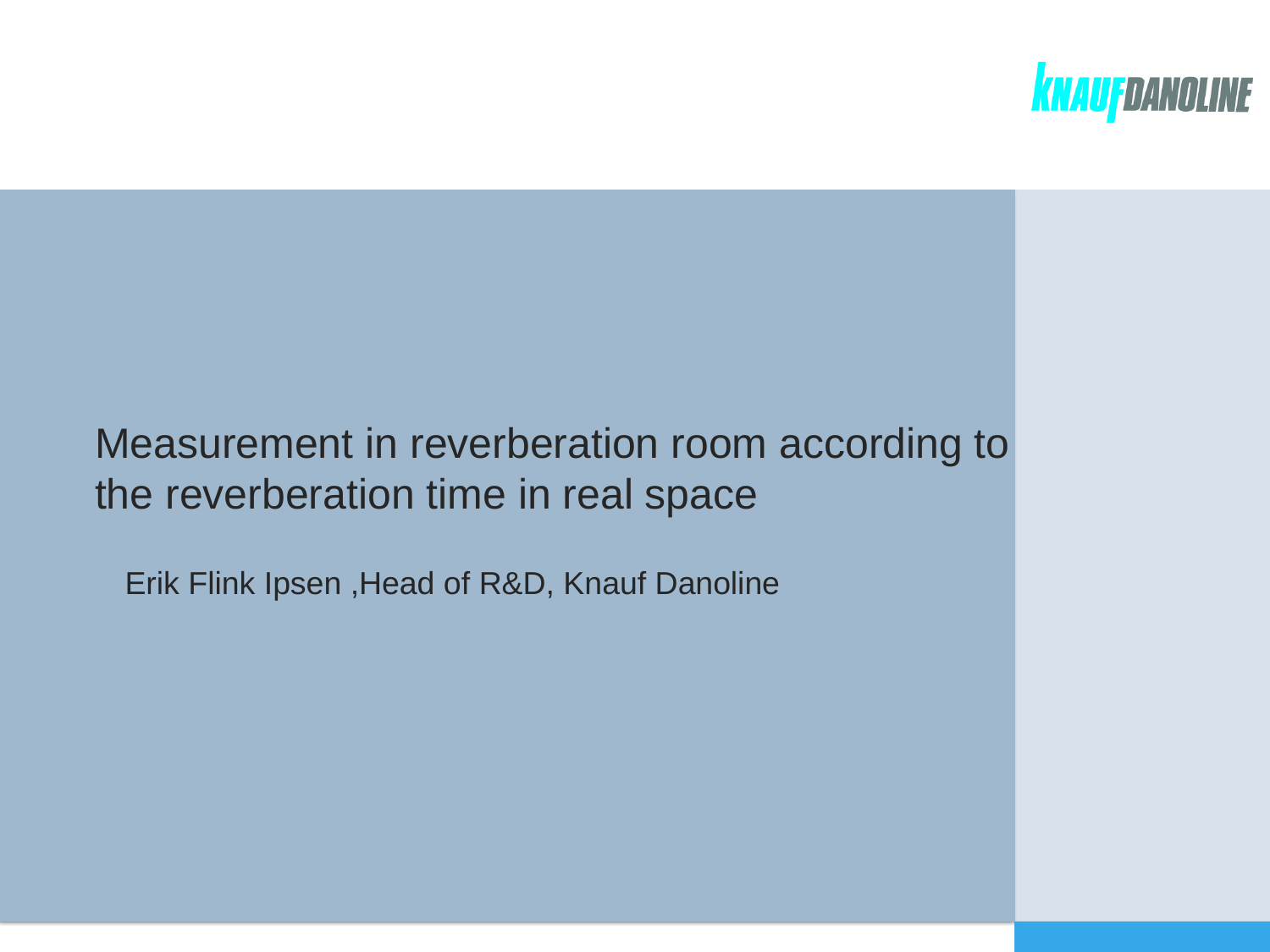

# Measurement in reverberation room according to the reverberation time in real space
Erik Flink Ipsen ,Head of R&D, Knauf Danoline